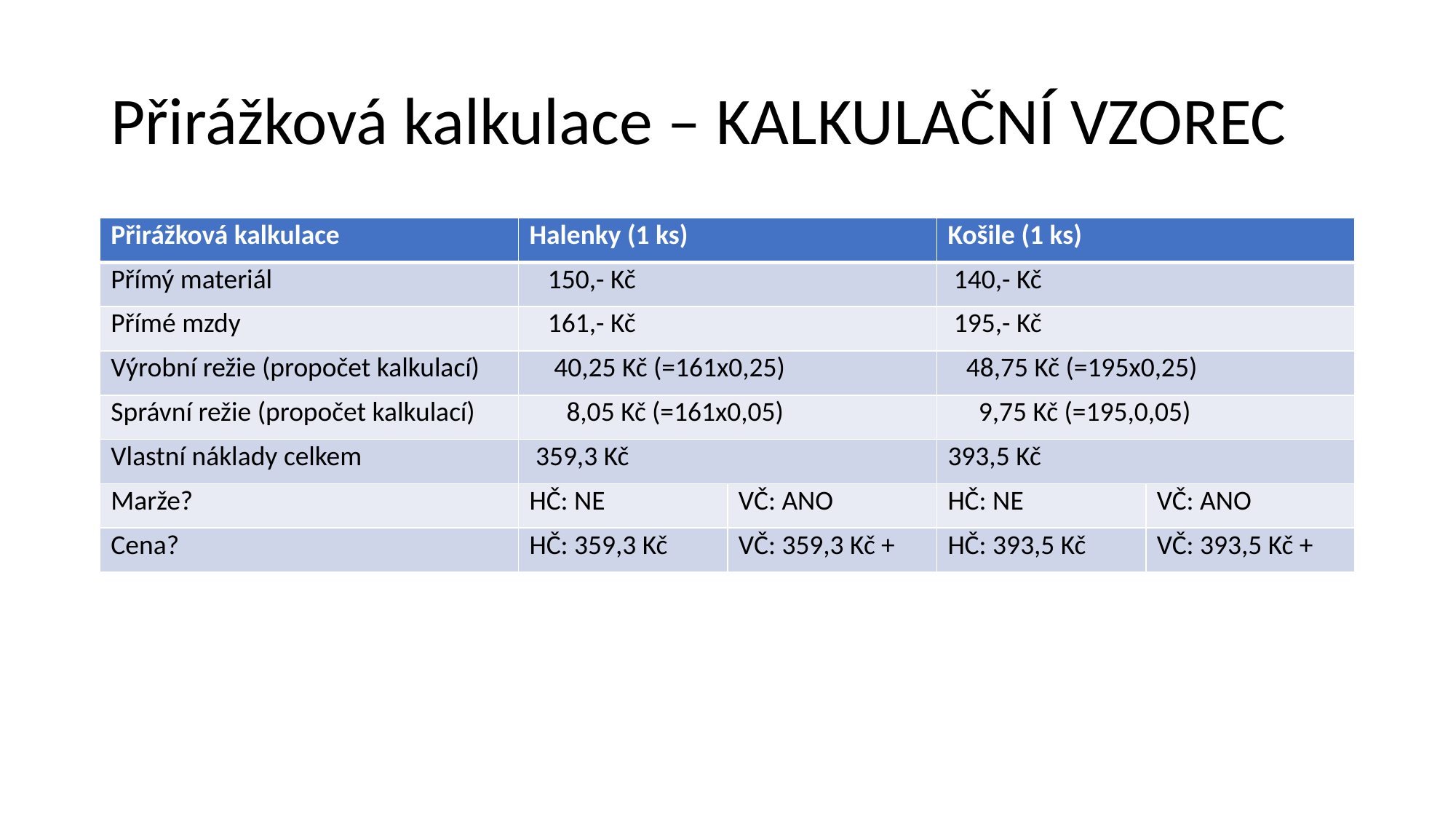

# Přirážková kalkulace – KALKULAČNÍ VZOREC
| Přirážková kalkulace | Halenky (1 ks) |  | Košile (1 ks) |  |
| --- | --- | --- | --- | --- |
| Přímý materiál | 150,- Kč |  | 140,- Kč |  |
| Přímé mzdy | 161,- Kč |  | 195,- Kč |  |
| Výrobní režie (propočet kalkulací) | 40,25 Kč (=161x0,25) |  | 48,75 Kč (=195x0,25) |  |
| Správní režie (propočet kalkulací) | 8,05 Kč (=161x0,05) |  | 9,75 Kč (=195,0,05) |  |
| Vlastní náklady celkem | 359,3 Kč |  | 393,5 Kč |  |
| Marže? | HČ: NE | VČ: ANO | HČ: NE | VČ: ANO |
| Cena? | HČ: 359,3 Kč | VČ: 359,3 Kč + | HČ: 393,5 Kč | VČ: 393,5 Kč + |